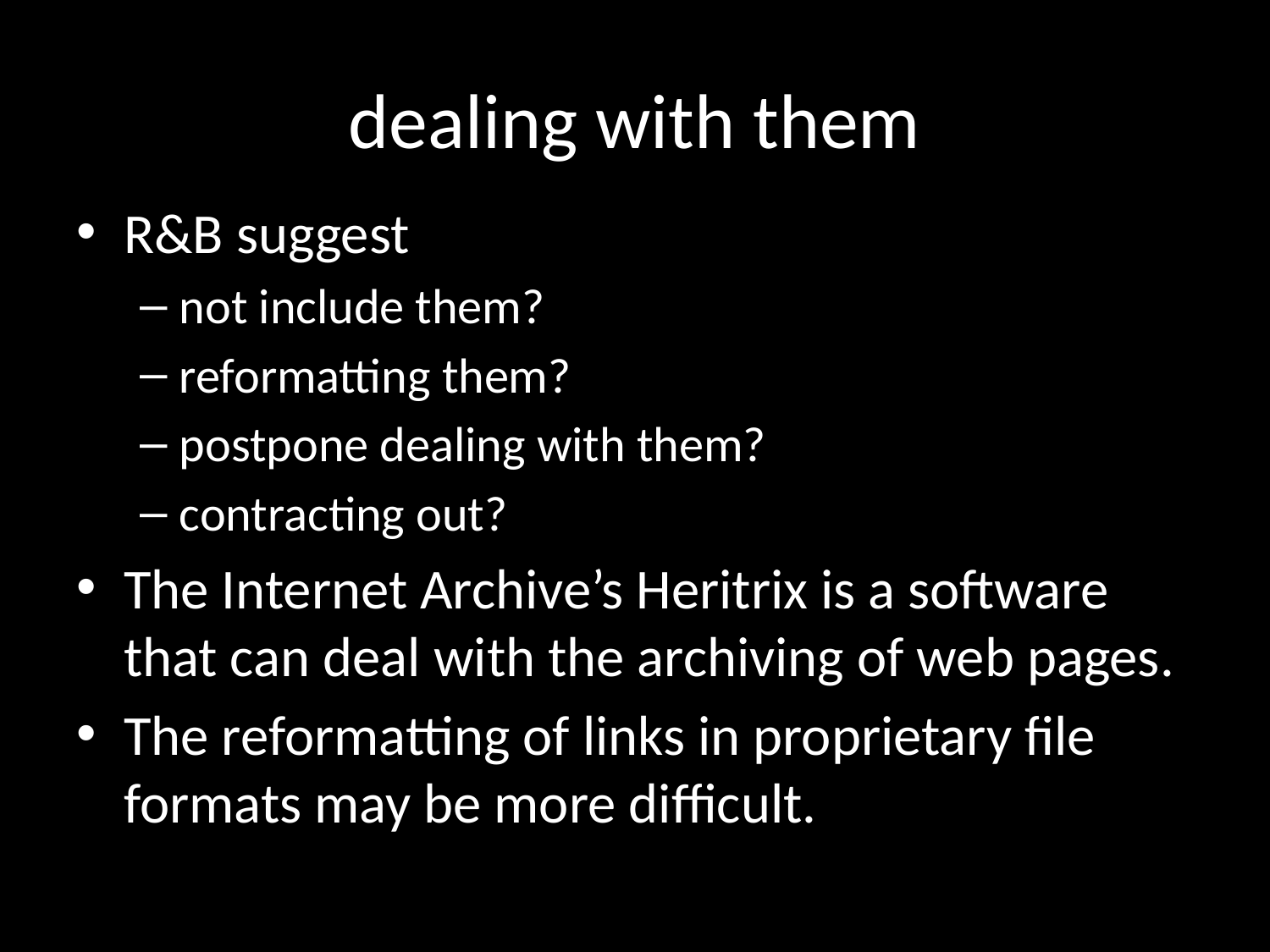

dealing with them
R&B suggest
not include them?
reformatting them?
postpone dealing with them?
contracting out?
The Internet Archive’s Heritrix is a software that can deal with the archiving of web pages.
The reformatting of links in proprietary file formats may be more difficult.